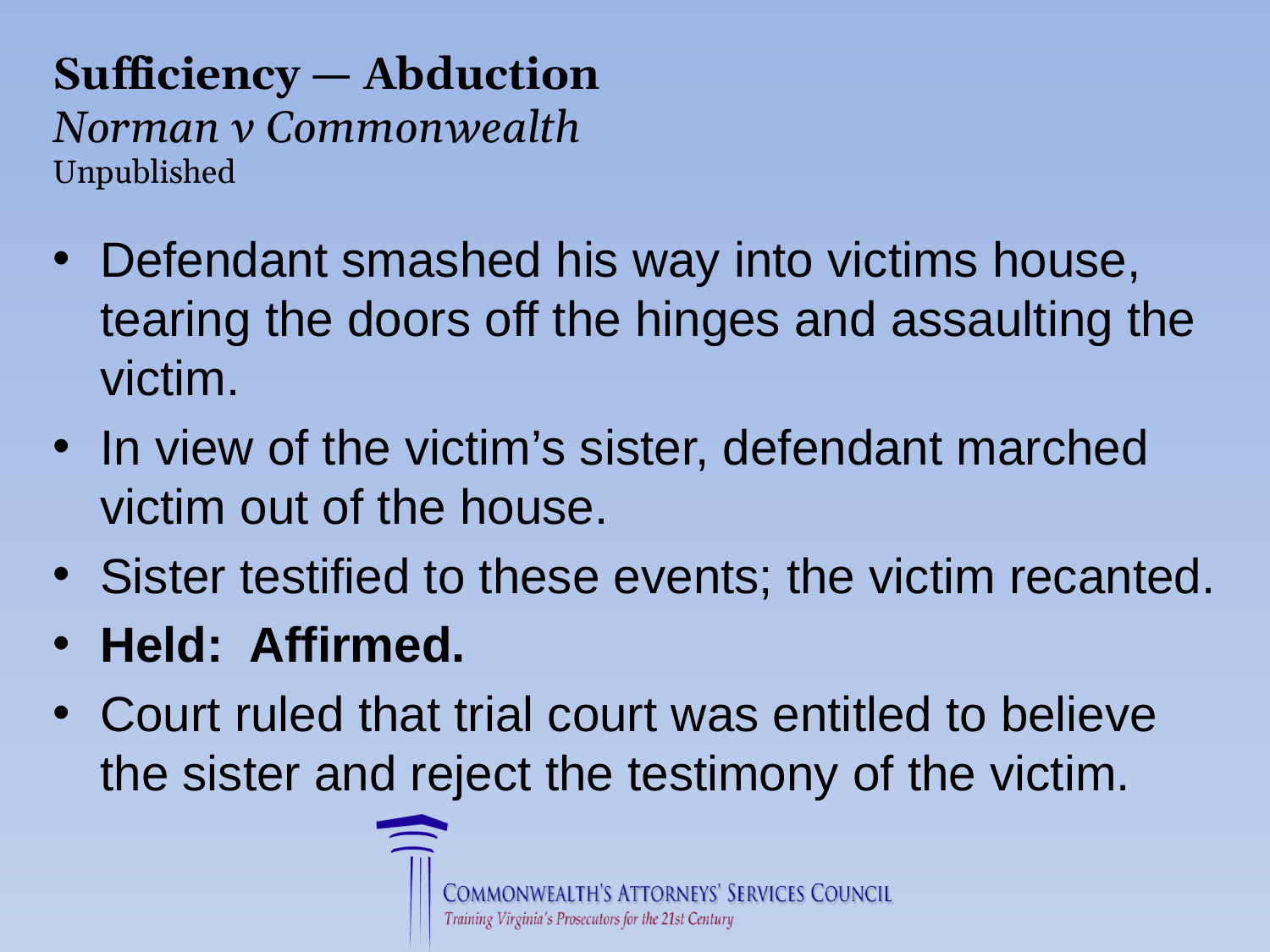

# Sufficiency — Abduction Norman v Commonwealth Unpublished
Defendant smashed his way into victims house, tearing the doors off the hinges and assaulting the victim.
In view of the victim’s sister, defendant marched victim out of the house.
Sister testified to these events; the victim recanted.
Held:  Affirmed.
Court ruled that trial court was entitled to believe the sister and reject the testimony of the victim.